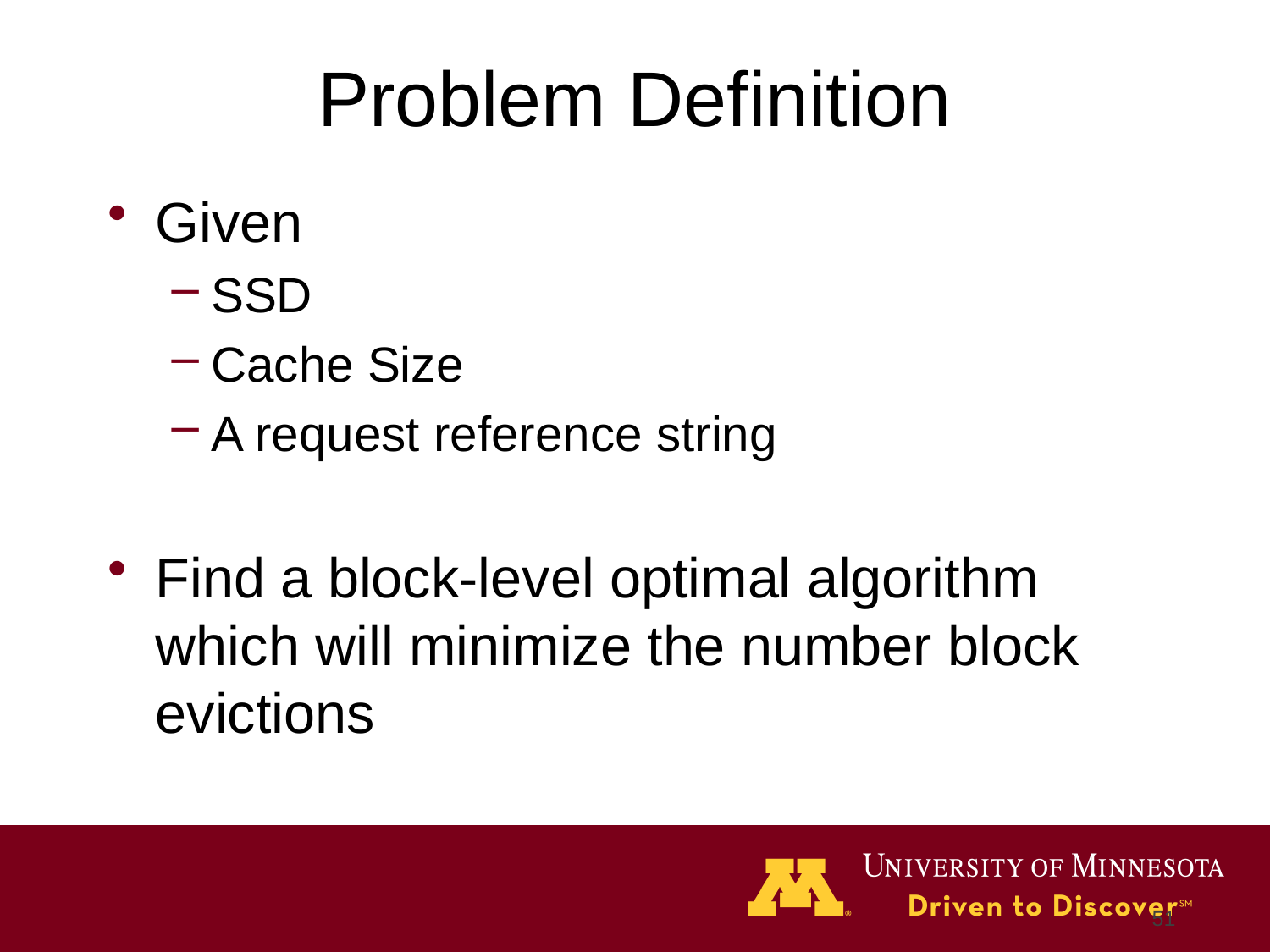

# Problem Definition
Given
SSD
Cache Size
A request reference string

Find a block-level optimal algorithm which will minimize the number block evictions

51